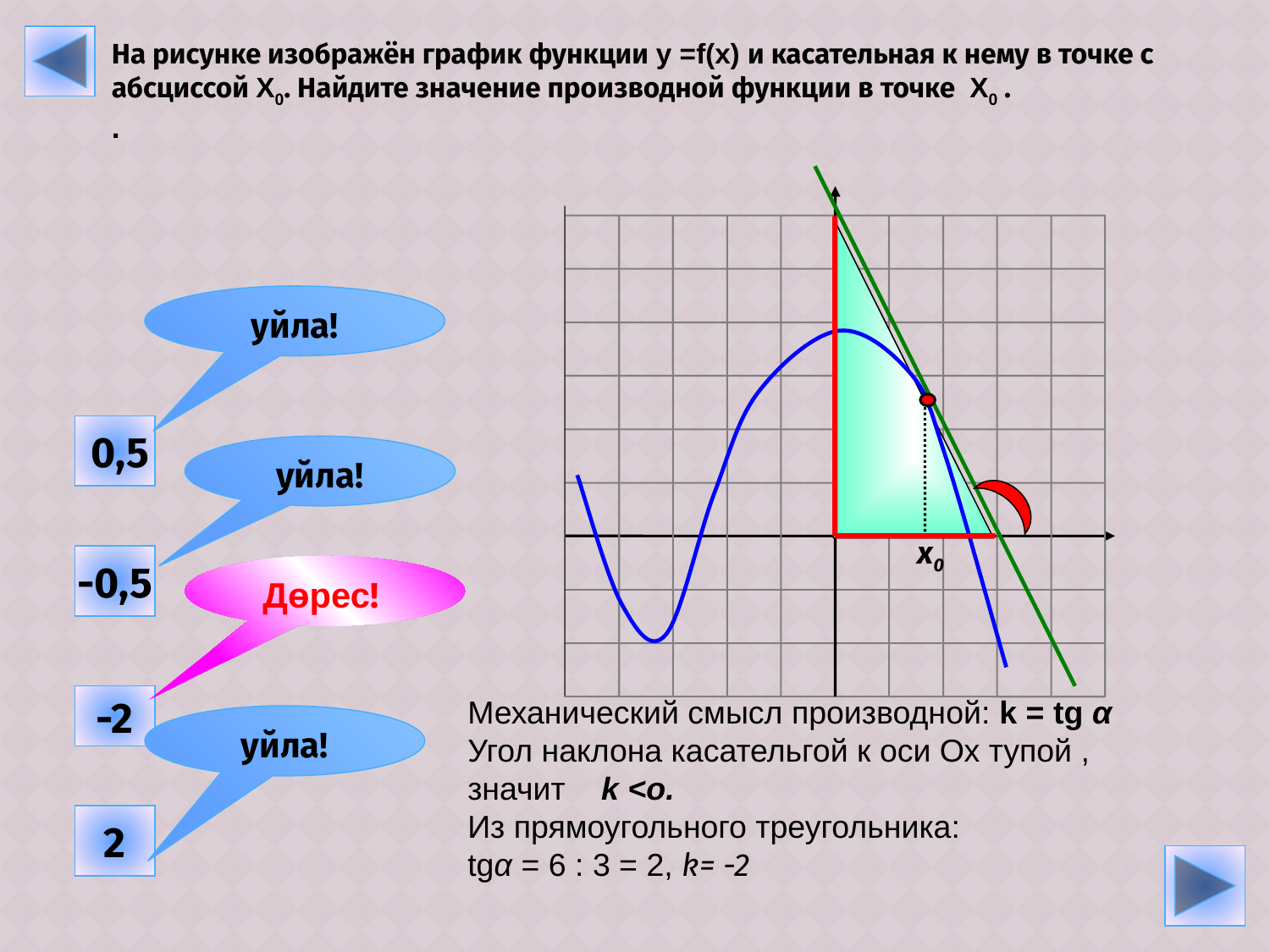

На рисунке изображён график функции у =f(x) и касательная к нему в точке с абсциссой Х0. Найдите значение производной функции в точке  Х0 .
.

уйла!

 0,5
уйла!

х0
-0,5
Дөрес!
-2
Механический смысл производной: k = tg α
Угол наклона касательгой к оси Ох тупой , значит    k <o.
Из прямоугольного треугольника:
tgα = 6 : 3 = 2, k= -2
уйла!
2